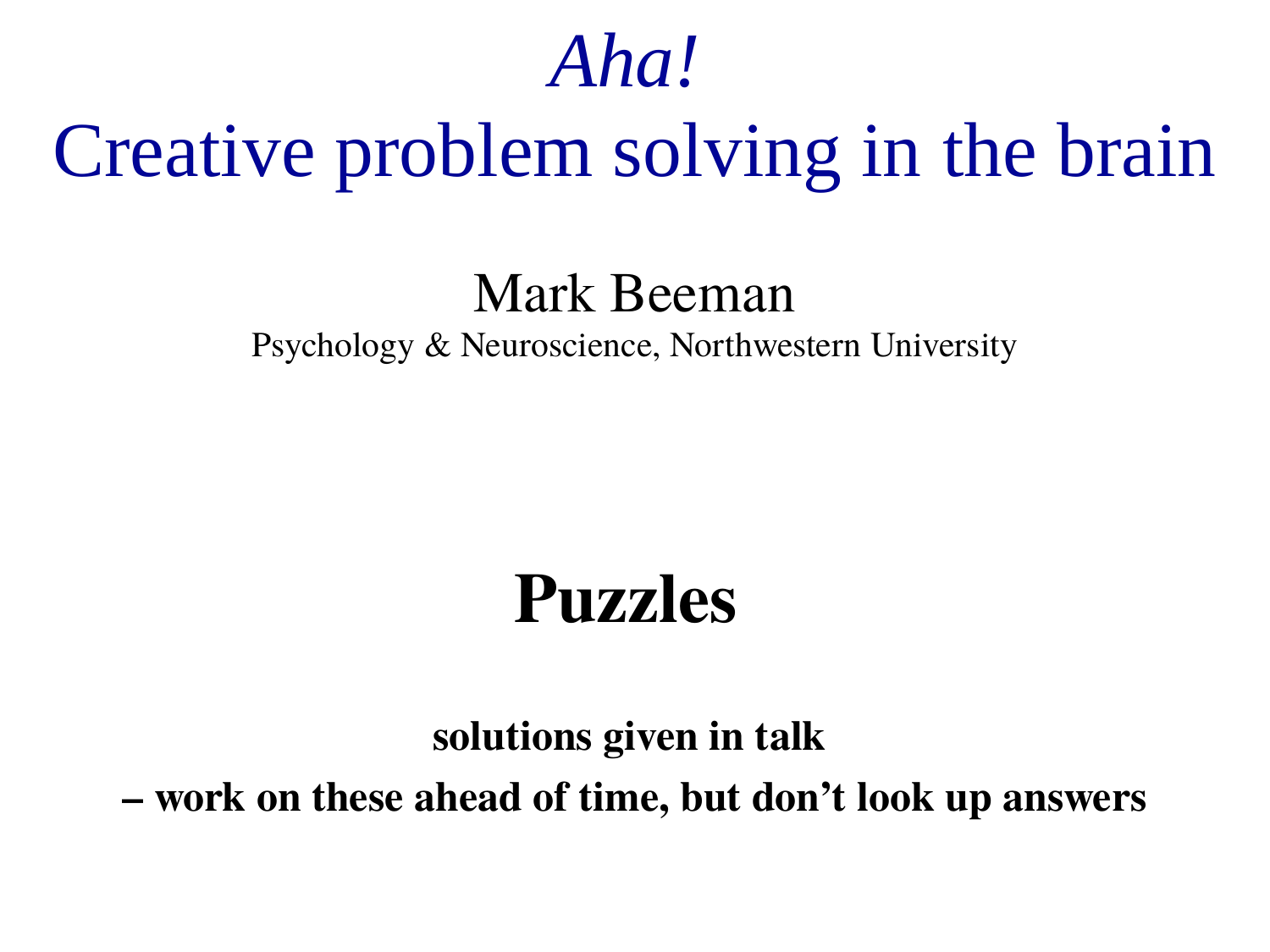

Aha!
Creative problem solving in the brain

Mark Beeman
Psychology & Neuroscience, Northwestern University

Puzzles

solutions given in talk
– work on these ahead of time, but don’t look up answers